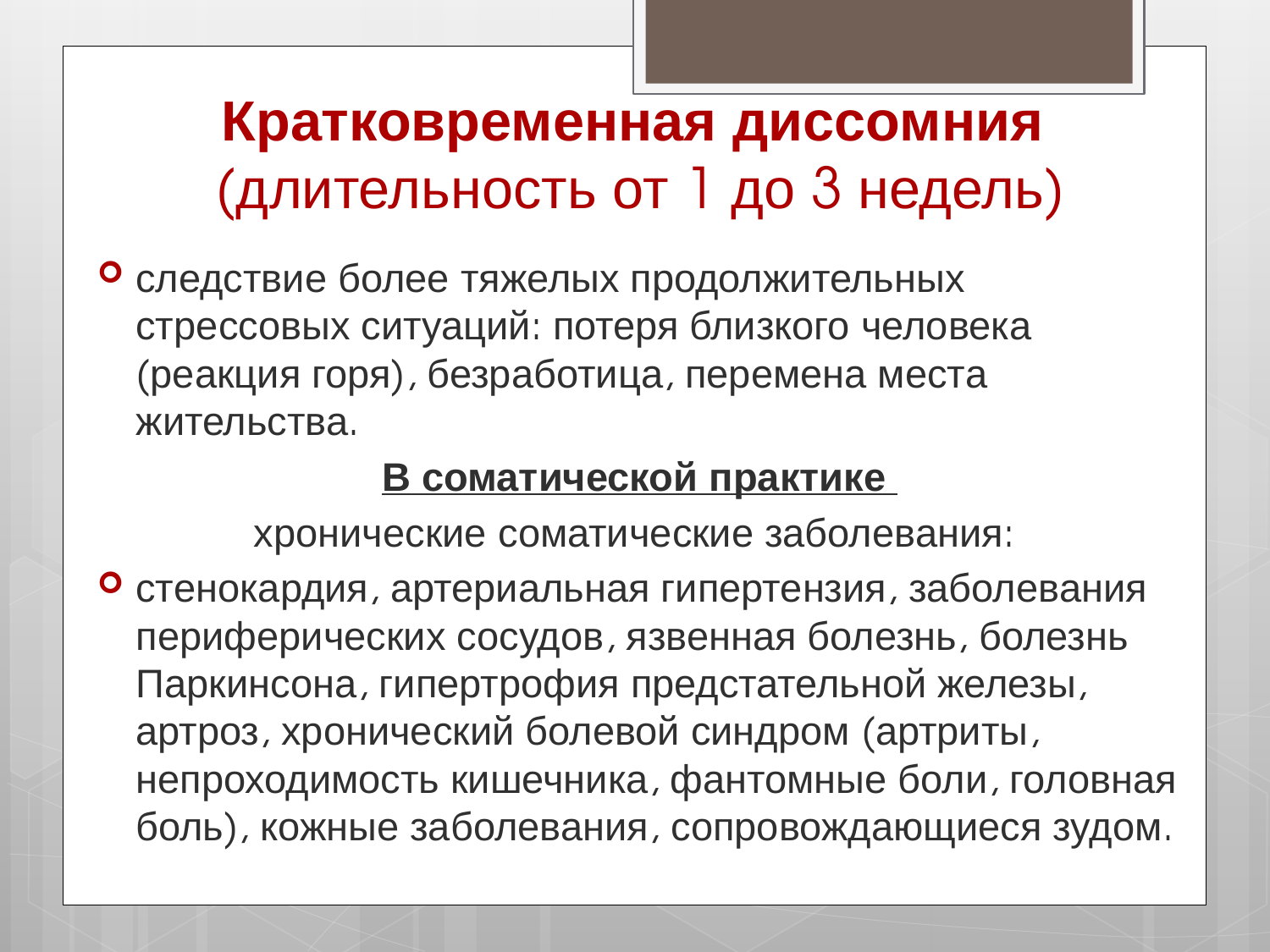

# Кратковременная диссомния  (длительность от 1 до 3 недель)
следствие более тяжелых продолжительных стрессовых ситуаций: потеря близкого человека (реакция горя), безработица, перемена места жительства.
В соматической практике
хронические соматические заболевания:
стенокардия, артериальная гипертензия, заболевания периферических сосудов, язвенная болезнь, болезнь Паркинсона, гипертрофия предстательной железы, артроз, хронический болевой синдром (артриты, непроходимость кишечника, фантомные боли, головная боль), кожные заболевания, сопровождающиеся зудом.